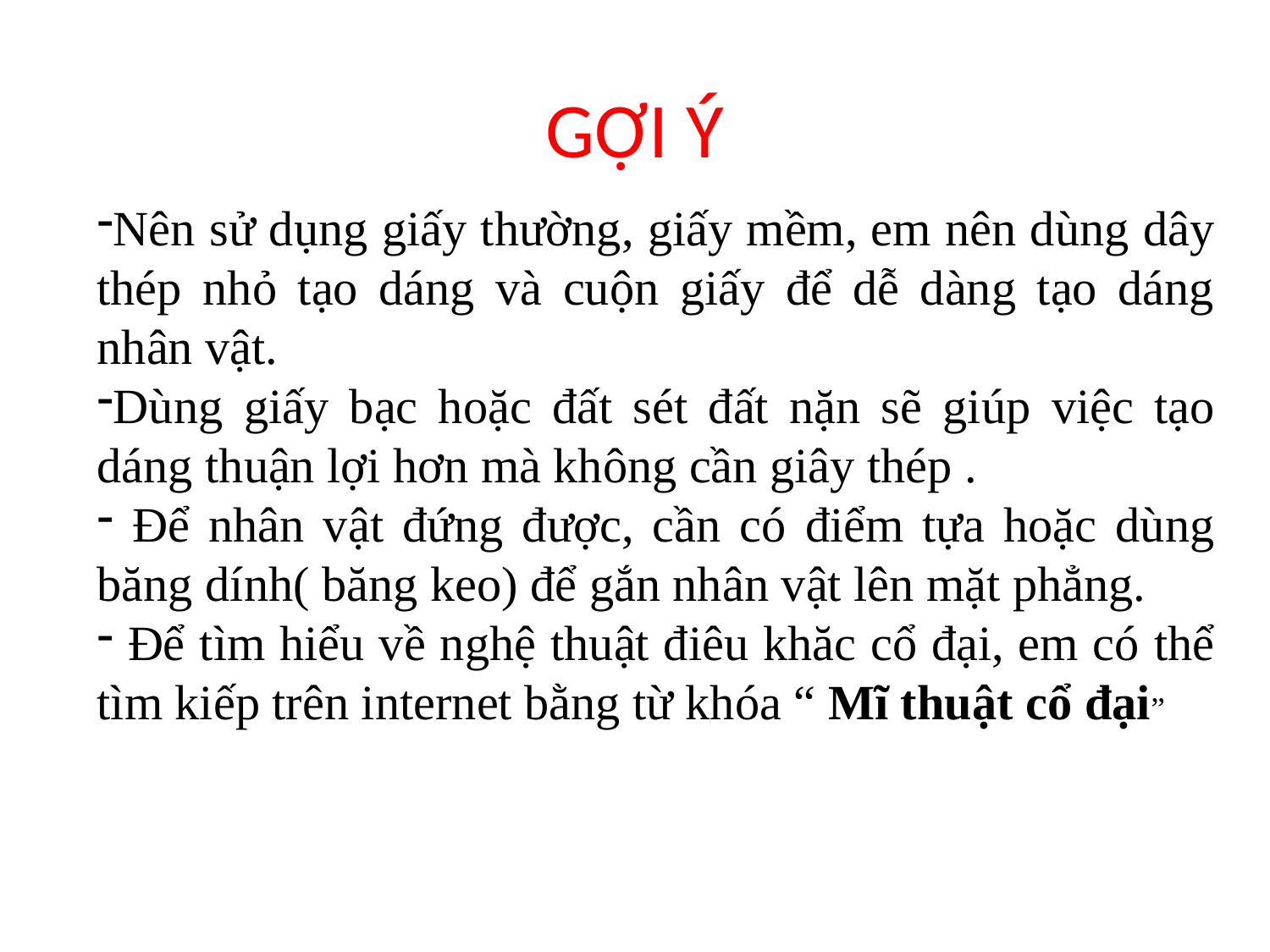

# GỢI Ý
Nên sử dụng giấy thường, giấy mềm, em nên dùng dây thép nhỏ tạo dáng và cuộn giấy để dễ dàng tạo dáng nhân vật.
Dùng giấy bạc hoặc đất sét đất nặn sẽ giúp việc tạo dáng thuận lợi hơn mà không cần giây thép .
 Để nhân vật đứng được, cần có điểm tựa hoặc dùng băng dính( băng keo) để gắn nhân vật lên mặt phẳng.
 Để tìm hiểu về nghệ thuật điêu khăc cổ đại, em có thể tìm kiếp trên internet bằng từ khóa “ Mĩ thuật cổ đại”